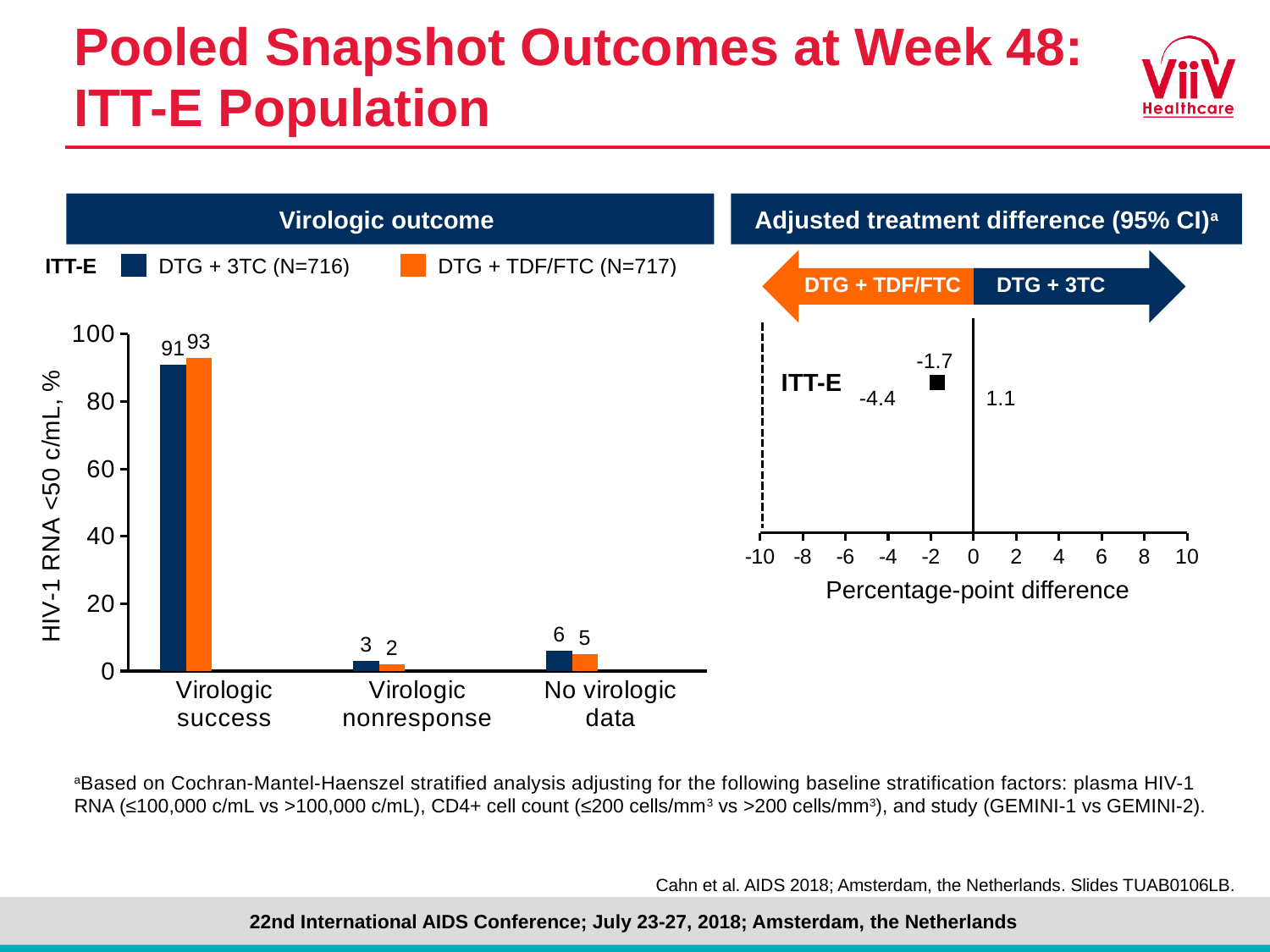

# Pooled Snapshot Outcomes at Week 48: ITT-E Population
Virologic outcome
Adjusted treatment difference (95% CI)a

### Chart

| Category | DTG + 3TC (N=356) | DTG + TDF/FTC (N=358) | Column1 | DTG + 3TC (N=360) | DTG + TDF/FTC (N=359) |
|---|---|---|---|---|---|
| Virologic
success | 91.0 | 93.0 | None | None | None |
| Virologic
nonresponse | 3.0 | 2.0 | None | None | None |
| No virologic
data | 6.0 | 5.0 | None | None | None |

DTG + TDF/FTC
DTG + 3TC

### Chart

| Category | Y-Values |
|---|---|
-1.7
-4.4
1.1
| ITT-E |  | DTG + 3TC (N=716) |  | DTG + TDF/FTC (N=717) |
| --- | --- | --- | --- | --- |
ITT-E
Percentage-point difference
aBased on Cochran-Mantel-Haenszel stratified analysis adjusting for the following baseline stratification factors: plasma HIV-1 RNA (≤100,000 c/mL vs >100,000 c/mL), CD4+ cell count (≤200 cells/mm3 vs >200 cells/mm3), and study (GEMINI-1 vs GEMINI-2).
Cahn et al. AIDS 2018; Amsterdam, the Netherlands. Slides TUAB0106LB.